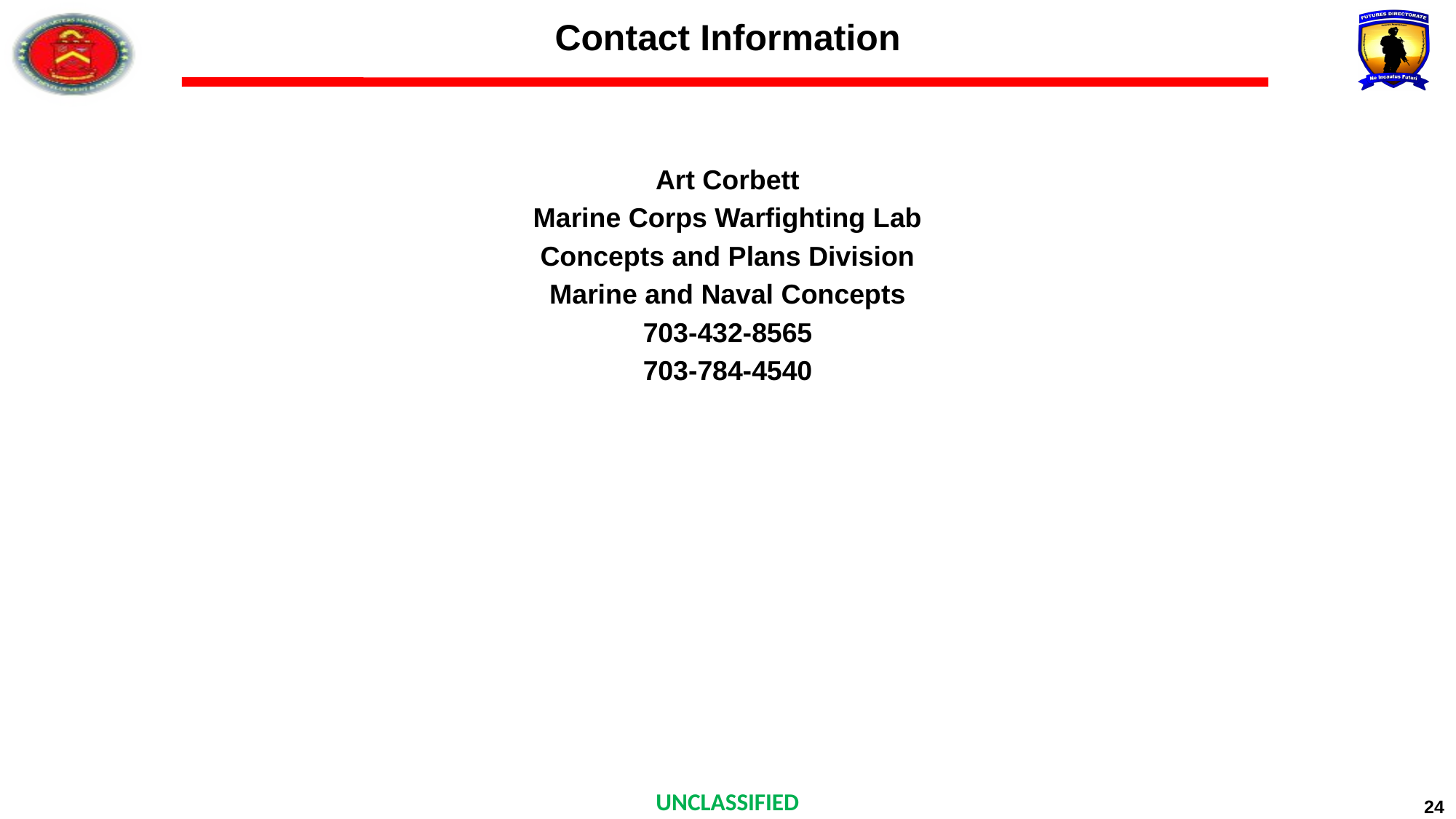

# Contact Information

Art Corbett
Marine Corps Warfighting Lab
Concepts and Plans Division
Marine and Naval Concepts
703-432-8565
703-784-4540

24